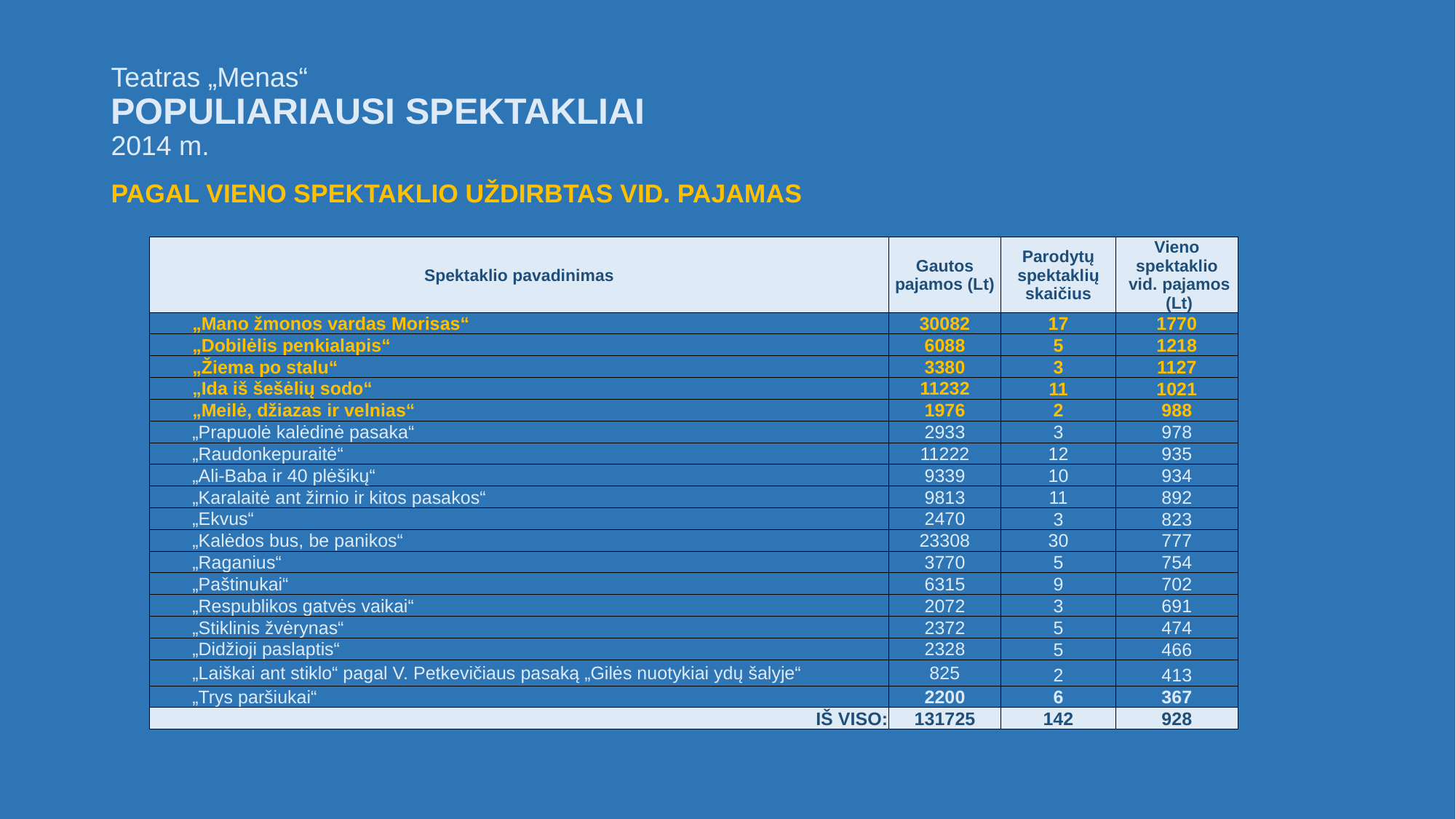

# Teatras „Menas“ POPULIARIAUSI SPEKTAKLIAI 2014 m.
PAGAL VIENO SPEKTAKLIO UŽDIRBTAS VID. PAJAMAS
| Spektaklio pavadinimas | Gautos pajamos (Lt) | Parodytų spektaklių skaičius | Vieno spektaklio vid. pajamos (Lt) |
| --- | --- | --- | --- |
| „Mano žmonos vardas Morisas“ | 30082 | 17 | 1770 |
| „Dobilėlis penkialapis“ | 6088 | 5 | 1218 |
| „Žiema po stalu“ | 3380 | 3 | 1127 |
| „Ida iš šešėlių sodo“ | 11232 | 11 | 1021 |
| „Meilė, džiazas ir velnias“ | 1976 | 2 | 988 |
| „Prapuolė kalėdinė pasaka“ | 2933 | 3 | 978 |
| „Raudonkepuraitė“ | 11222 | 12 | 935 |
| „Ali-Baba ir 40 plėšikų“ | 9339 | 10 | 934 |
| „Karalaitė ant žirnio ir kitos pasakos“ | 9813 | 11 | 892 |
| „Ekvus“ | 2470 | 3 | 823 |
| „Kalėdos bus, be panikos“ | 23308 | 30 | 777 |
| „Raganius“ | 3770 | 5 | 754 |
| „Paštinukai“ | 6315 | 9 | 702 |
| „Respublikos gatvės vaikai“ | 2072 | 3 | 691 |
| „Stiklinis žvėrynas“ | 2372 | 5 | 474 |
| „Didžioji paslaptis“ | 2328 | 5 | 466 |
| „Laiškai ant stiklo“ pagal V. Petkevičiaus pasaką „Gilės nuotykiai ydų šalyje“ | 825 | 2 | 413 |
| „Trys paršiukai“ | 2200 | 6 | 367 |
| IŠ VISO: | 131725 | 142 | 928 |